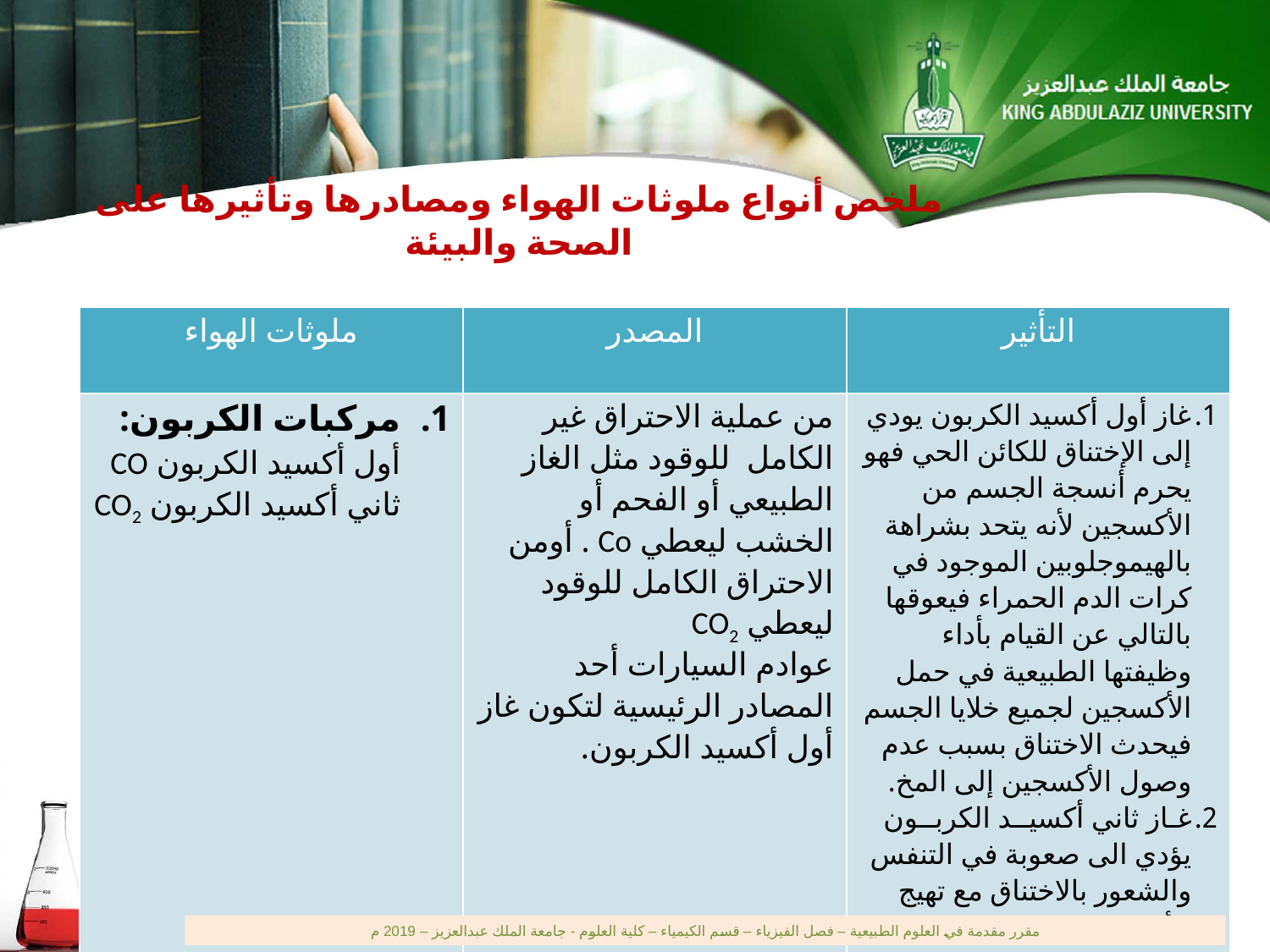

ملخص أنواع ملوثات الهواء ومصادرها وتأثيرها على الصحة والبيئة
| ملوثات الهواء | المصدر | التأثير |
| --- | --- | --- |
| مركبات الكربون: أول أكسيد الكربون CO ثاني أكسيد الكربون CO2 | من عملية الاحتراق غير الكامل للوقود مثل الغاز الطبيعي أو الفحم أو الخشب ليعطي Co . أومن الاحتراق الكامل للوقود ليعطي CO2 عوادم السيارات أحد المصادر الرئيسية لتكون غاز أول أكسيد الكربون. | غاز أول أكسيد الكربون يودي إلى الإختناق للكائن الحي فهو يحرم أنسجة الجسم من الأكسجين لأنه يتحد بشراهة بالهيموجلوبين الموجود في كرات الدم الحمراء فيعوقها بالتالي عن القيام بأداء وظيفتها الطبيعية في حمل الأكسجين لجميع خلايا الجسم فيحدث الاختناق بسبب عدم وصول الأكسجين إلى المخ. غـاز ثاني أكسيــد الكربــون يؤدي الى صعوبة في التنفس والشعور بالاختناق مع تهيج للأغشيه المخاطيـه والتهاب الـقصبات الهوائيه وتهيج فـي الحلق. |
مقرر مقدمة في العلوم الطبيعية – فصل الفيزياء – قسم الكيمياء – كلية العلوم - جامعة الملك عبدالعزيز – 2019 م